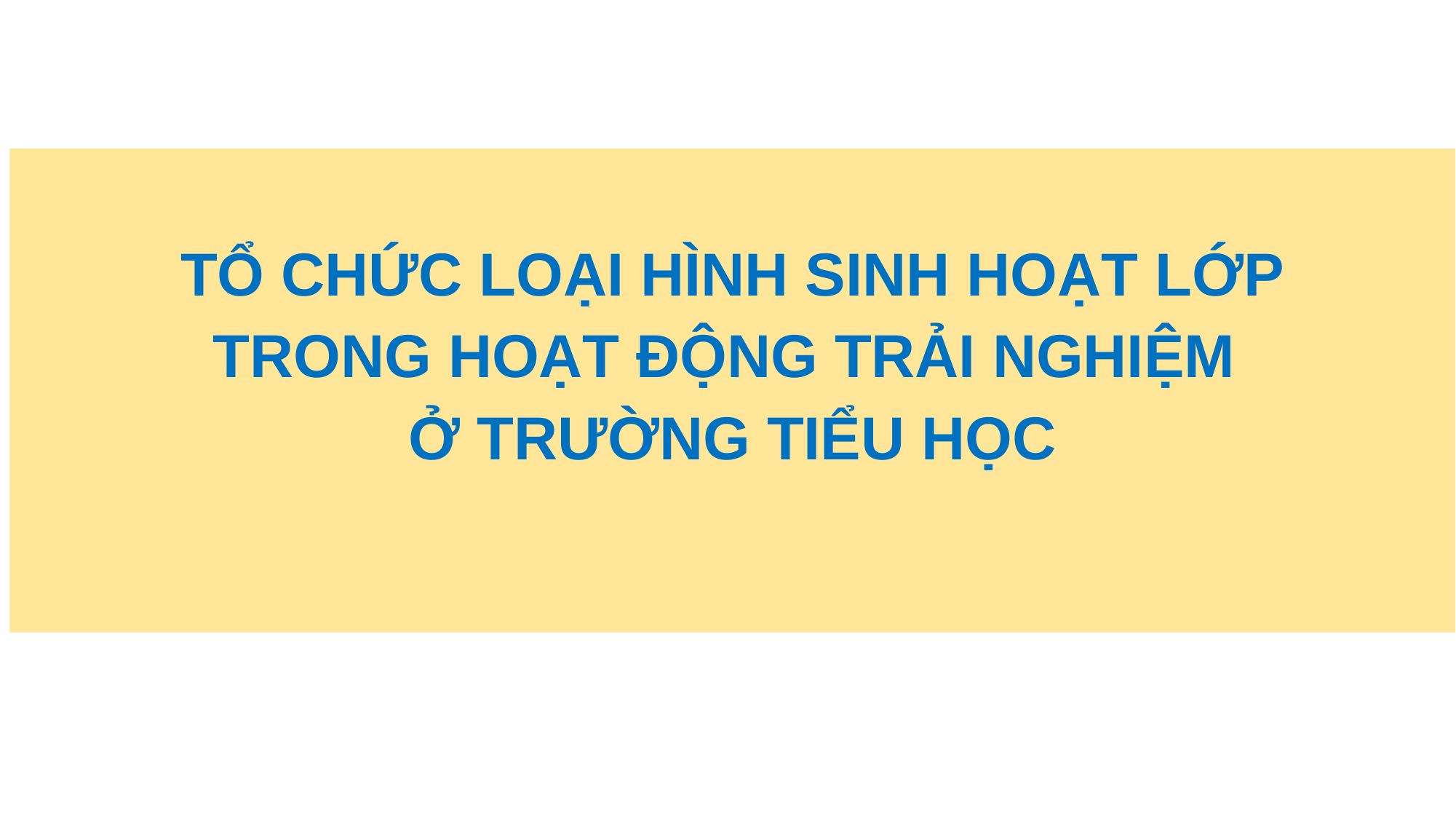

TỔ CHỨC LOẠI HÌNH SINH HOẠT LỚP
TRONG HOẠT ĐỘNG TRẢI NGHIỆM
Ở TRƯỜNG TIỂU HỌC